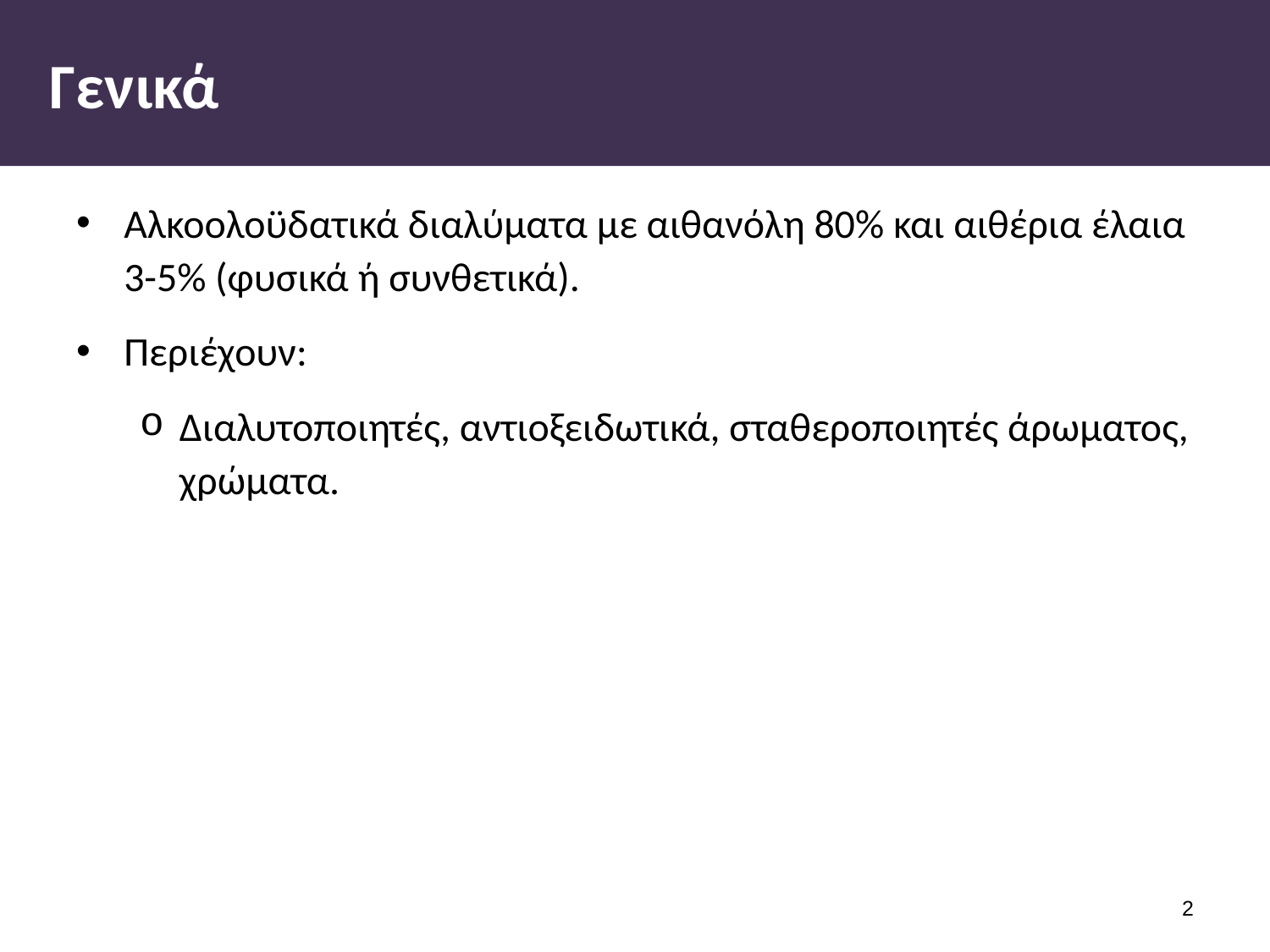

# Γενικά
Αλκοολοϋδατικά διαλύματα με αιθανόλη 80% και αιθέρια έλαια 3-5% (φυσικά ή συνθετικά).
Περιέχουν:
Διαλυτοποιητές, αντιοξειδωτικά, σταθεροποιητές άρωματος, χρώματα.

2